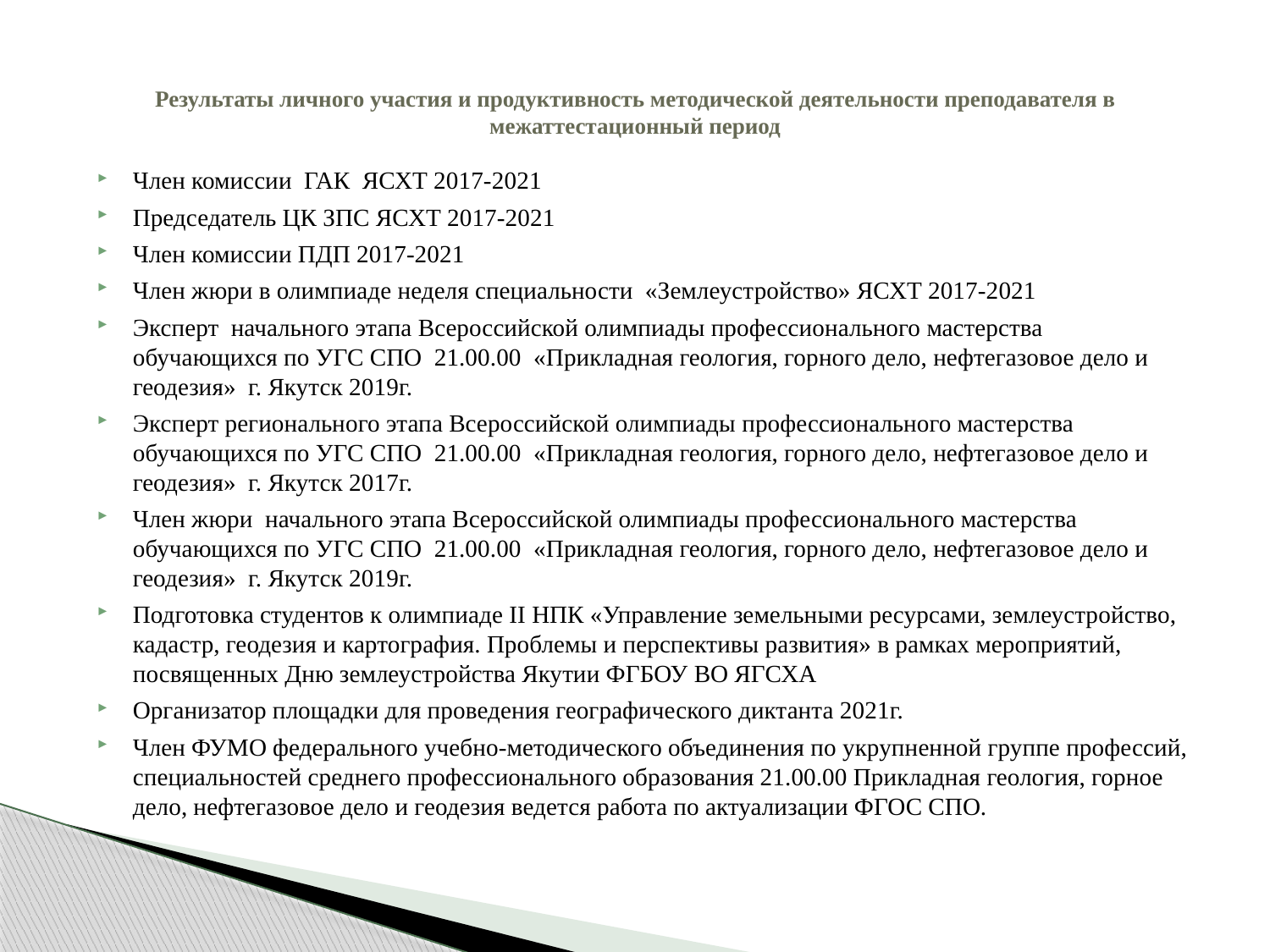

# Результаты личного участия и продуктивность методической деятельности преподавателя в межаттестационный период
Член комиссии  ГАК  ЯСХТ 2017-2021
Председатель ЦК ЗПС ЯСХТ 2017-2021
Член комиссии ПДП 2017-2021
Член жюри в олимпиаде неделя специальности  «Землеустройство» ЯСХТ 2017-2021
Эксперт  начального этапа Всероссийской олимпиады профессионального мастерства обучающихся по УГС СПО  21.00.00  «Прикладная геология, горного дело, нефтегазовое дело и геодезия»  г. Якутск 2019г.
Эксперт регионального этапа Всероссийской олимпиады профессионального мастерства обучающихся по УГС СПО  21.00.00  «Прикладная геология, горного дело, нефтегазовое дело и геодезия»  г. Якутск 2017г.
Член жюри  начального этапа Всероссийской олимпиады профессионального мастерства обучающихся по УГС СПО  21.00.00  «Прикладная геология, горного дело, нефтегазовое дело и геодезия»  г. Якутск 2019г.
Подготовка студентов к олимпиаде II НПК «Управление земельными ресурсами, землеустройство, кадастр, геодезия и картография. Проблемы и перспективы развития» в рамках мероприятий, посвященных Дню землеустройства Якутии ФГБОУ ВО ЯГСХА
Организатор площадки для проведения географического диктанта 2021г.
Член ФУМО федерального учебно-методического объединения по укрупненной группе профессий, специальностей среднего профессионального образования 21.00.00 Прикладная геология, горное дело, нефтегазовое дело и геодезия ведется работа по актуализации ФГОС СПО.